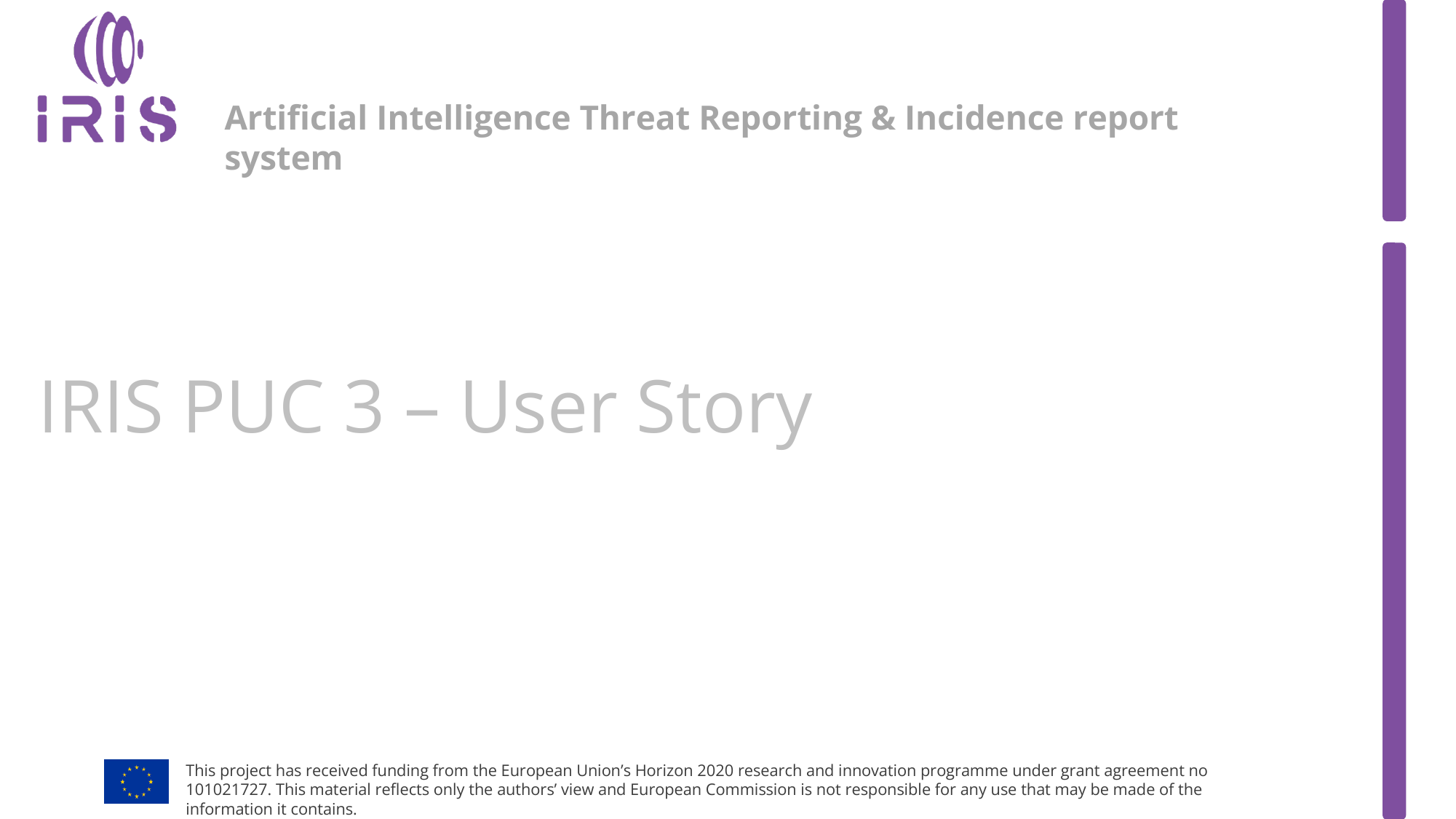

# IRIS PUC 3 – User Story